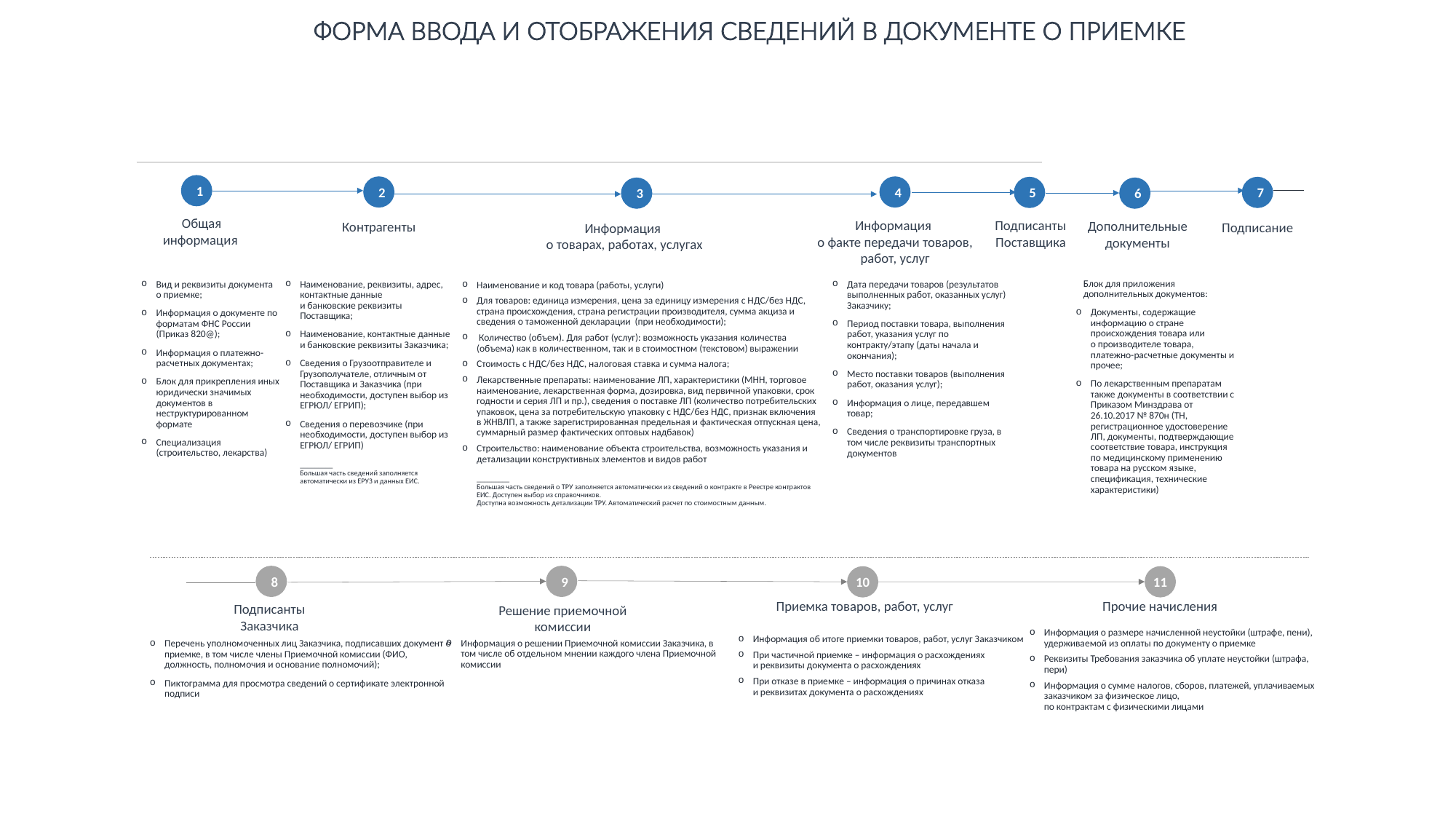

ФОРМА ВВОДА И ОТОБРАЖЕНИЯ СВЕДЕНИЙ В ДОКУМЕНТЕ О ПРИЕМКЕ

1
Общая информация
4
Информация
о факте передачи товаров, работ, услуг
2
Контрагенты
5
Подписанты Поставщика
7
Подписание
6
Дополнительные документы
3
Информация
о товарах, работах, услугах
Блок для приложения дополнительных документов:
Документы, содержащие информацию о стране происхождения товара или
о производителе товара, платежно-расчетные документы и прочее;
По лекарственным препаратам также документы в соответствии с Приказом Минздрава от 26.10.2017 № 870н (ТН, регистрационное удостоверение ЛП, документы, подтверждающие соответствие товара, инструкция по медицинскому применению товара на русском языке, спецификация, технические характеристики)
Наименование, реквизиты, адрес, контактные данные
и банковские реквизиты Поставщика;
Наименование, контактные данные и банковские реквизиты Заказчика;
Сведения о Грузоотправителе и Грузополучателе, отличным от Поставщика и Заказчика (при необходимости, доступен выбор из ЕГРЮЛ/ ЕГРИП);
Сведения о перевозчике (при необходимости, доступен выбор из ЕГРЮЛ/ ЕГРИП)
_________
Большая часть сведений заполняется автоматически из ЕРУЗ и данных ЕИС.
Дата передачи товаров (результатов выполненных работ, оказанных услуг) Заказчику;
Период поставки товара, выполнения работ, указания услуг по контракту/этапу (даты начала и окончания);
Место поставки товаров (выполнения работ, оказания услуг);
Информация о лице, передавшем товар;
Сведения о транспортировке груза, в том числе реквизиты транспортных документов
Вид и реквизиты документа о приемке;
Информация о документе по форматам ФНС России (Приказ 820@);
Информация о платежно-расчетных документах;
Блок для прикрепления иных юридически значимых документов в неструктурированном формате
Специализация (строительство, лекарства)
Наименование и код товара (работы, услуги)
Для товаров: единица измерения, цена за единицу измерения с НДС/без НДС, страна происхождения, страна регистрации производителя, сумма акциза и сведения о таможенной декларации  (при необходимости);
 Количество (объем). Для работ (услуг): возможность указания количества (объема) как в количественном, так и в стоимостном (текстовом) выражении
Стоимость с НДС/без НДС, налоговая ставка и сумма налога;
Лекарственные препараты: наименование ЛП, характеристики (МНН, торговое наименование, лекарственная форма, дозировка, вид первичной упаковки, срок годности и серия ЛП и пр.), сведения о поставке ЛП (количество потребительских упаковок, цена за потребительскую упаковку с НДС/без НДС, признак включения в ЖНВЛП, а также зарегистрированная предельная и фактическая отпускная цена, суммарный размер фактических оптовых надбавок)
Строительство: наименование объекта строительства, возможность указания и детализации конструктивных элементов и видов работ
_________
Большая часть сведений о ТРУ заполняется автоматически из сведений о контракте в Реестре контрактов ЕИС. Доступен выбор из справочников.
Доступна возможность детализации ТРУ. Автоматический расчет по стоимостным данным.
8
Подписанты Заказчика
9
Решение приемочной комиссии
11
10
Приемка товаров, работ, услуг
Прочие начисления
Информация о размере начисленной неустойки (штрафе, пени), удерживаемой из оплаты по документу о приемке
Реквизиты Требования заказчика об уплате неустойки (штрафа, пери)
Информация о сумме налогов, сборов, платежей, уплачиваемых заказчиком за физическое лицо,
по контрактам с физическими лицами
Информация об итоге приемки товаров, работ, услуг Заказчиком
При частичной приемке – информация о расхождениях
и реквизиты документа о расхождениях
При отказе в приемке – информация о причинах отказа
и реквизитах документа о расхождениях
Информация о решении Приемочной комиссии Заказчика, в том числе об отдельном мнении каждого члена Приемочной комиссии
Перечень уполномоченных лиц Заказчика, подписавших документ о приемке, в том числе члены Приемочной комиссии (ФИО, должность, полномочия и основание полномочий);
Пиктограмма для просмотра сведений о сертификате электронной подписи